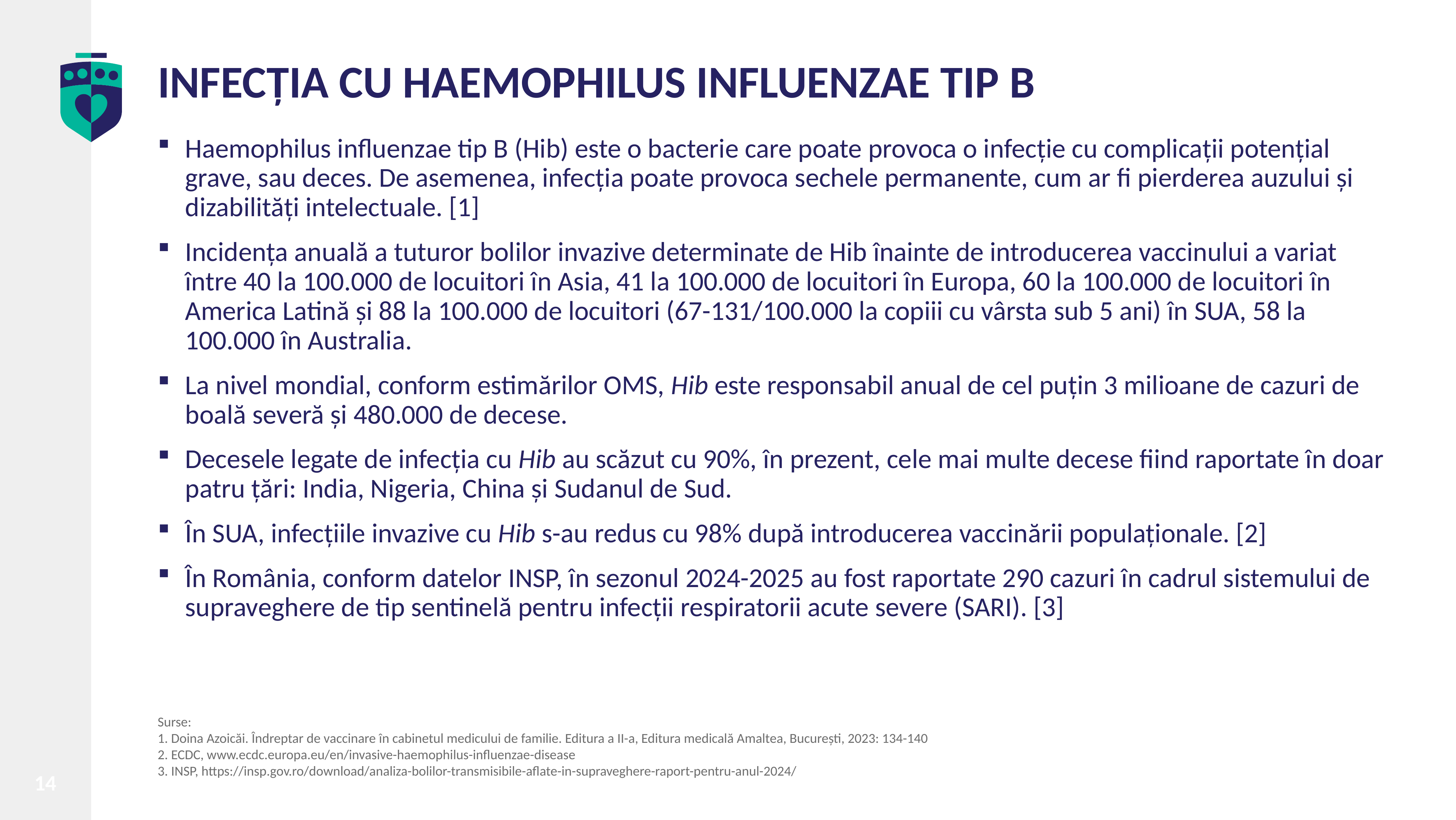

# INFECȚIA CU HAEMOPHILUS INFLUENZAE TIP B
Haemophilus influenzae tip B (Hib) este o bacterie care poate provoca o infecție cu complicații potențial grave, sau deces. De asemenea, infecția poate provoca sechele permanente, cum ar fi pierderea auzului și dizabilități intelectuale. [1]
Incidența anuală a tuturor bolilor invazive determinate de Hib înainte de introducerea vaccinului a variat între 40 la 100.000 de locuitori în Asia, 41 la 100.000 de locuitori în Europa, 60 la 100.000 de locuitori în America Latină și 88 la 100.000 de locuitori (67-131/100.000 la copiii cu vârsta sub 5 ani) în SUA, 58 la 100.000 în Australia.
La nivel mondial, conform estimărilor OMS, Hib este responsabil anual de cel puțin 3 milioane de cazuri de boală severă și 480.000 de decese.
Decesele legate de infecția cu Hib au scăzut cu 90%, în prezent, cele mai multe decese fiind raportate în doar patru țări: India, Nigeria, China și Sudanul de Sud.
În SUA, infecțiile invazive cu Hib s-au redus cu 98% după introducerea vaccinării populaționale. [2]
În România, conform datelor INSP, în sezonul 2024-2025 au fost raportate 290 cazuri în cadrul sistemului de supraveghere de tip sentinelă pentru infecții respiratorii acute severe (SARI). [3]
Surse:
1. Doina Azoicăi. Îndreptar de vaccinare în cabinetul medicului de familie. Editura a II-a, Editura medicală Amaltea, București, 2023: 134-140
2. ECDC, www.ecdc.europa.eu/en/invasive-haemophilus-influenzae-disease
3. INSP, https://insp.gov.ro/download/analiza-bolilor-transmisibile-aflate-in-supraveghere-raport-pentru-anul-2024/
14